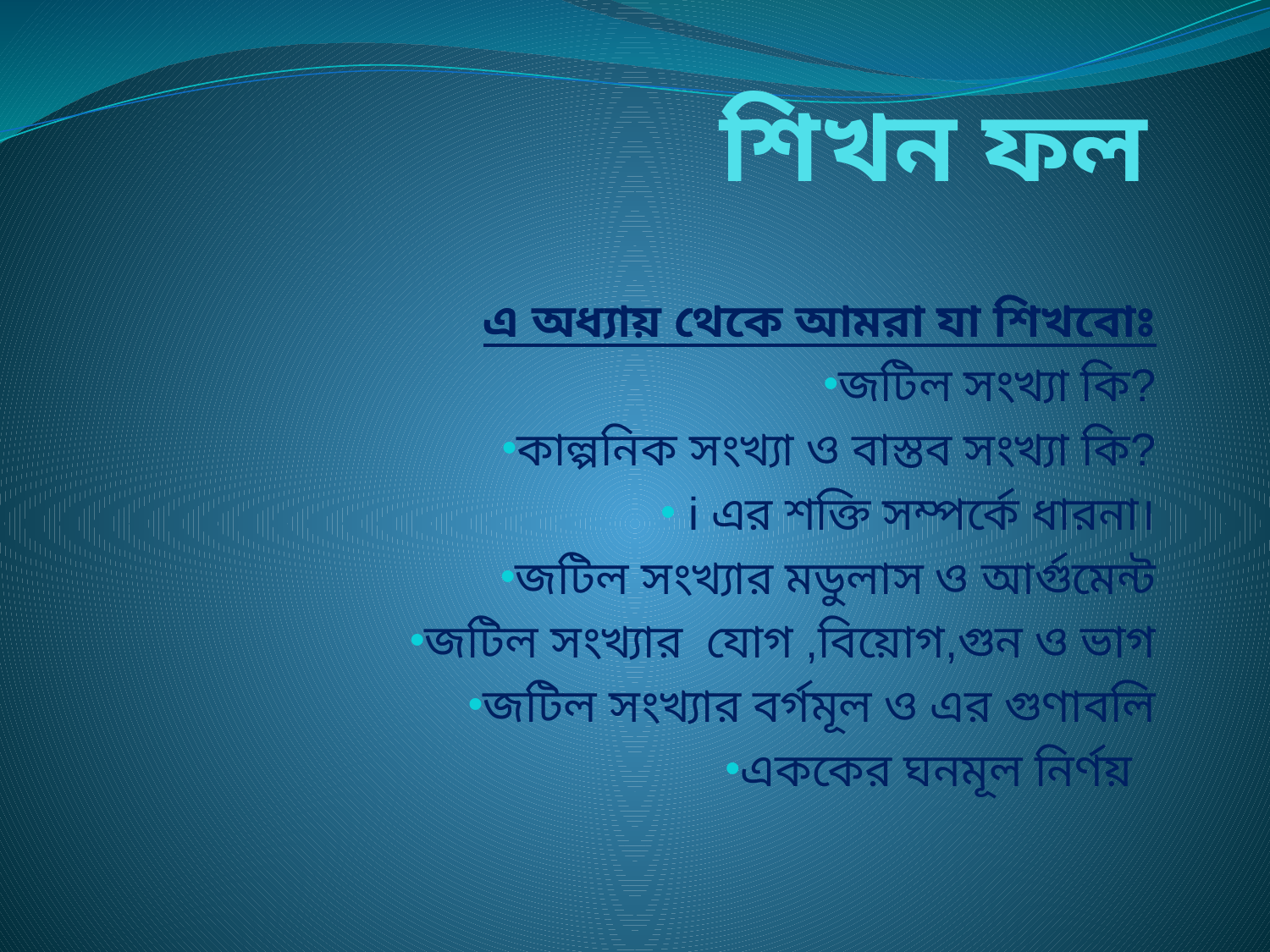

# শিখন ফল
এ অধ্যায় থেকে আমরা যা শিখবোঃ
জটিল সংখ্যা কি?
কাল্পনিক সংখ্যা ও বাস্তব সংখ্যা কি?
 i এর শক্তি সম্পর্কে ধারনা।
জটিল সংখ্যার মডুলাস ও আর্গুমেন্ট
জটিল সংখ্যার  যোগ ,বিয়োগ,গুন ও ভাগ
জটিল সংখ্যার বর্গমূল ও এর গুণাবলি
এককের ঘনমূল নির্ণয়